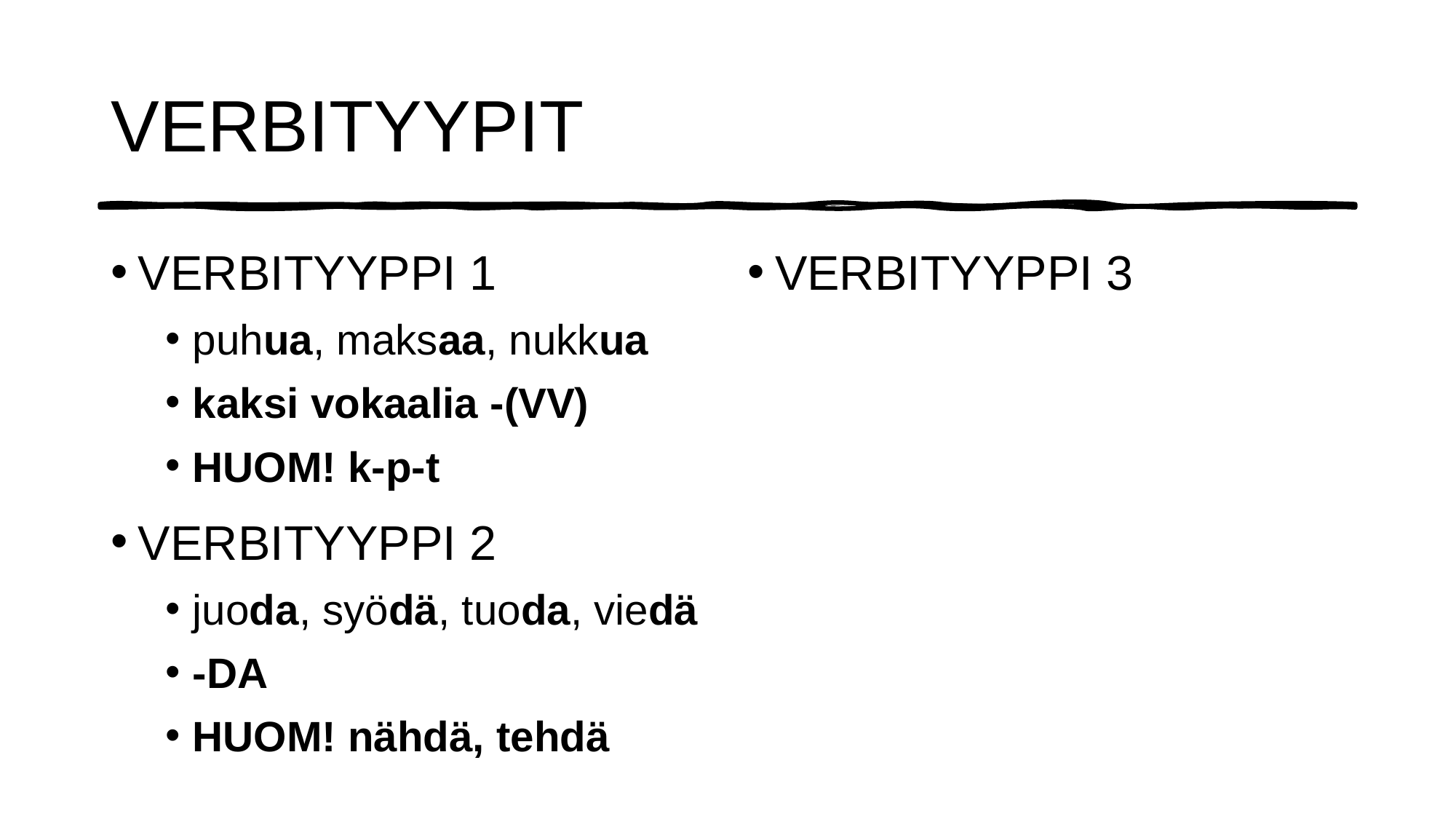

# VERBITYYPIT
VERBITYYPPI 3

VERBITYYPPI 1
puhua, maksaa, nukkua
kaksi vokaalia -(VV)
HUOM! k-p-t
VERBITYYPPI 2
juoda, syödä, tuoda, viedä
-DA
HUOM! nähdä, tehdä